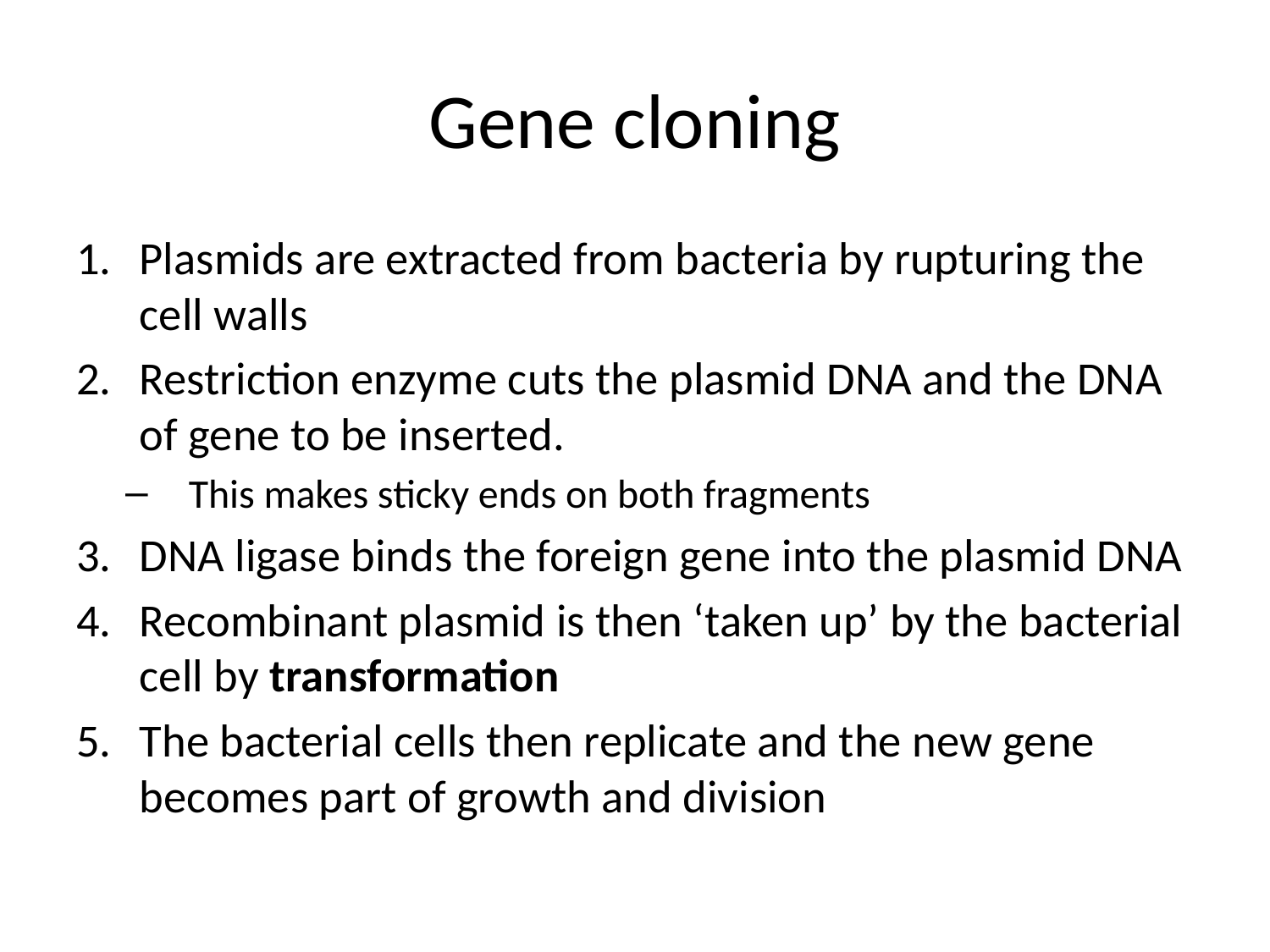

# Gene cloning
Plasmids are extracted from bacteria by rupturing the cell walls
Restriction enzyme cuts the plasmid DNA and the DNA of gene to be inserted.
This makes sticky ends on both fragments
DNA ligase binds the foreign gene into the plasmid DNA
Recombinant plasmid is then ‘taken up’ by the bacterial cell by transformation
The bacterial cells then replicate and the new gene becomes part of growth and division